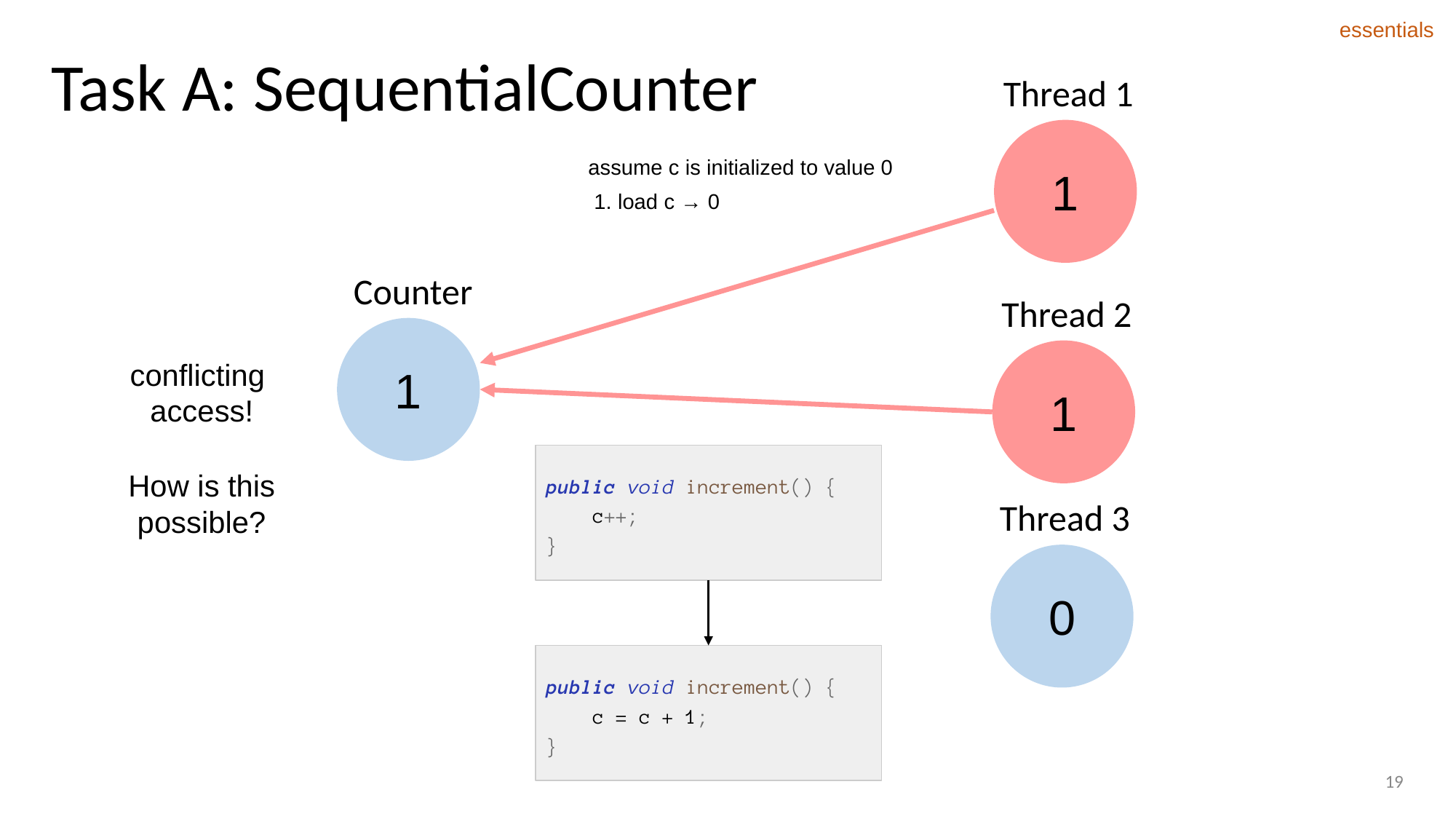

essentials
# Task A: SequentialCounter
Thread 1
1
assume c is initialized to value 0
1. load c → 0

Counter
Thread 2
1
1
conflicting
access!
public void increment() {
    c++;
}
How is this possible?
Thread 3
0
public void increment() {
    c = c + 1;
}
19